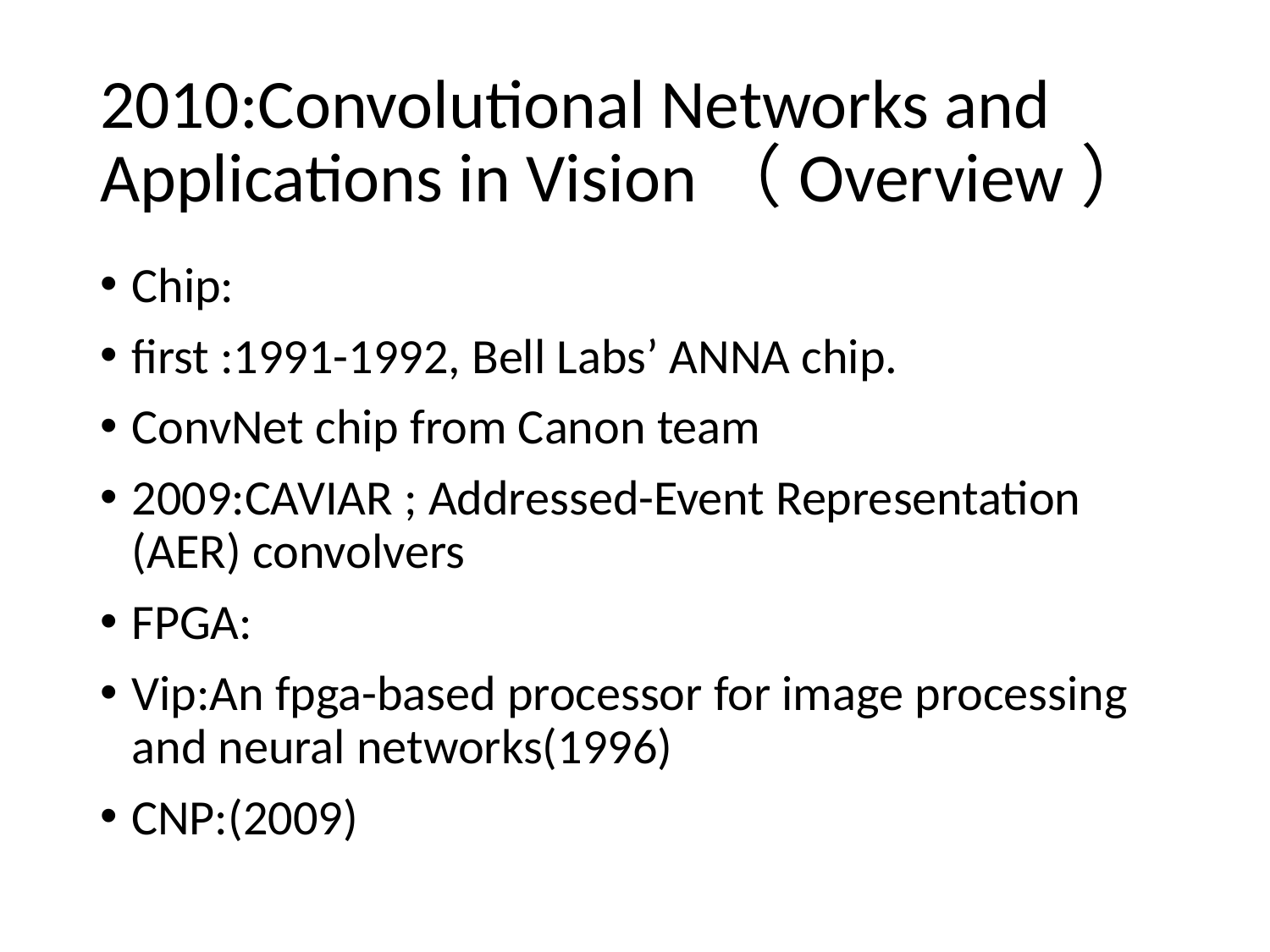

# 2010:Convolutional Networks and Applications in Vision（Overview）
Chip:
first :1991-1992, Bell Labs’ ANNA chip.
ConvNet chip from Canon team
2009:CAVIAR ; Addressed-Event Representation (AER) convolvers
FPGA:
Vip:An fpga-based processor for image processing and neural networks(1996)
CNP:(2009)